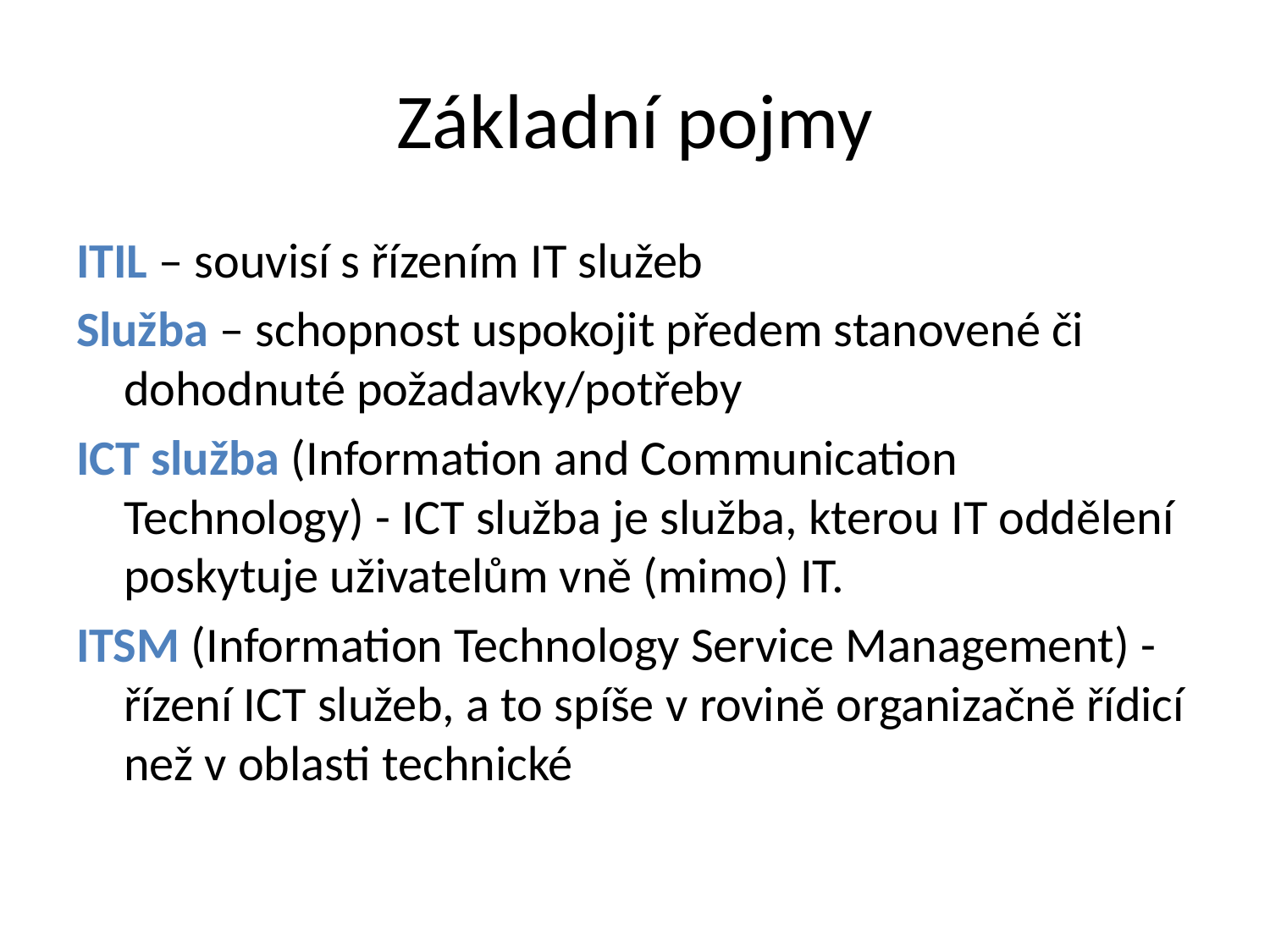

# Základní pojmy
ITIL – souvisí s řízením IT služeb
Služba – schopnost uspokojit předem stanovené či dohodnuté požadavky/potřeby
ICT služba (Information and Communication Technology) - ICT služba je služba, kterou IT oddělení poskytuje uživatelům vně (mimo) IT.
ITSM (Information Technology Service Management) - řízení ICT služeb, a to spíše v rovině organizačně řídicí než v oblasti technické